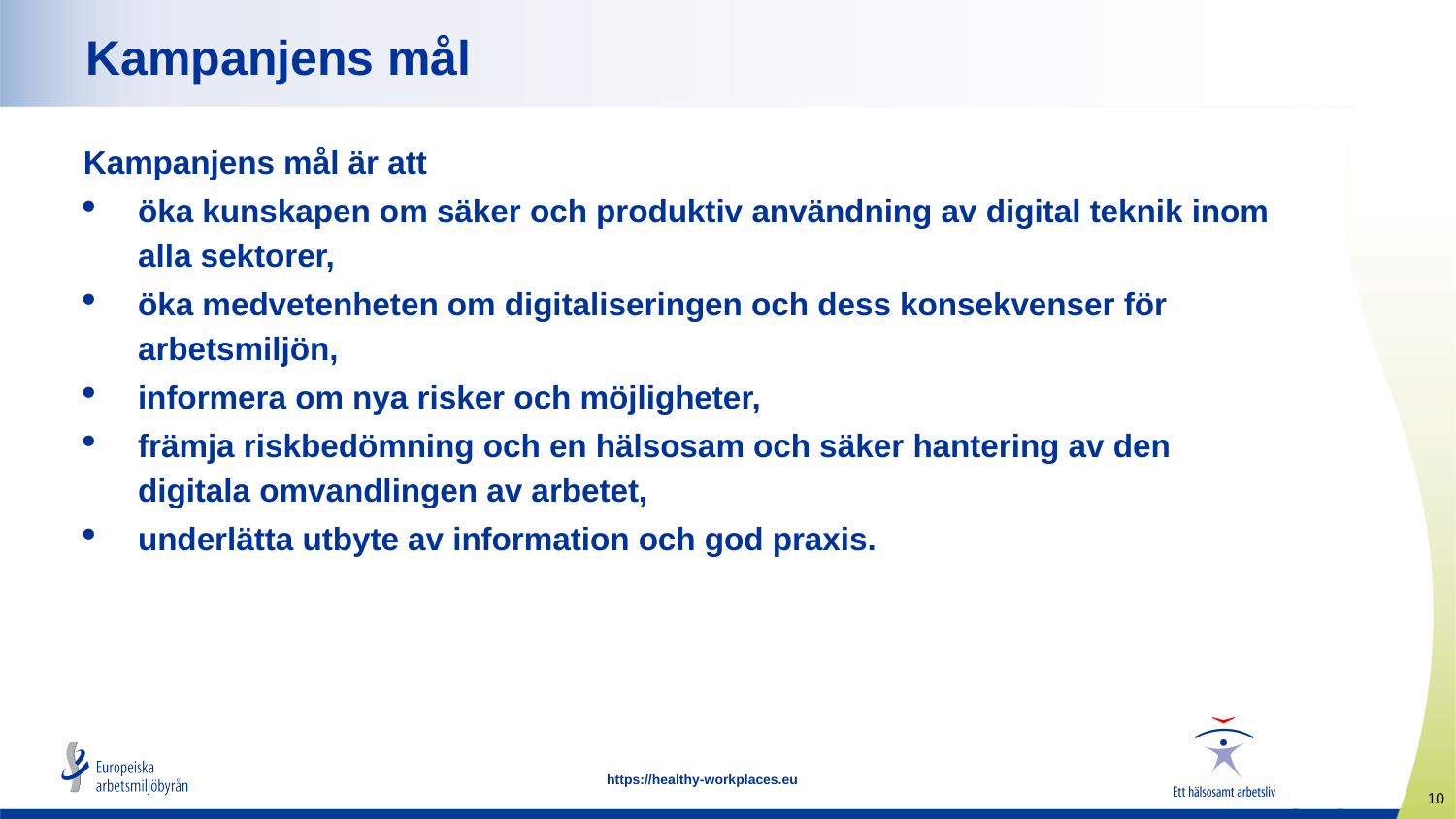

Kampanjens mål
Kampanjens mål är att
öka kunskapen om säker och produktiv användning av digital teknik inom alla sektorer,
öka medvetenheten om digitaliseringen och dess konsekvenser för arbetsmiljön,
informera om nya risker och möjligheter,
främja riskbedömning och en hälsosam och säker hantering av den digitala omvandlingen av arbetet,
underlätta utbyte av information och god praxis.